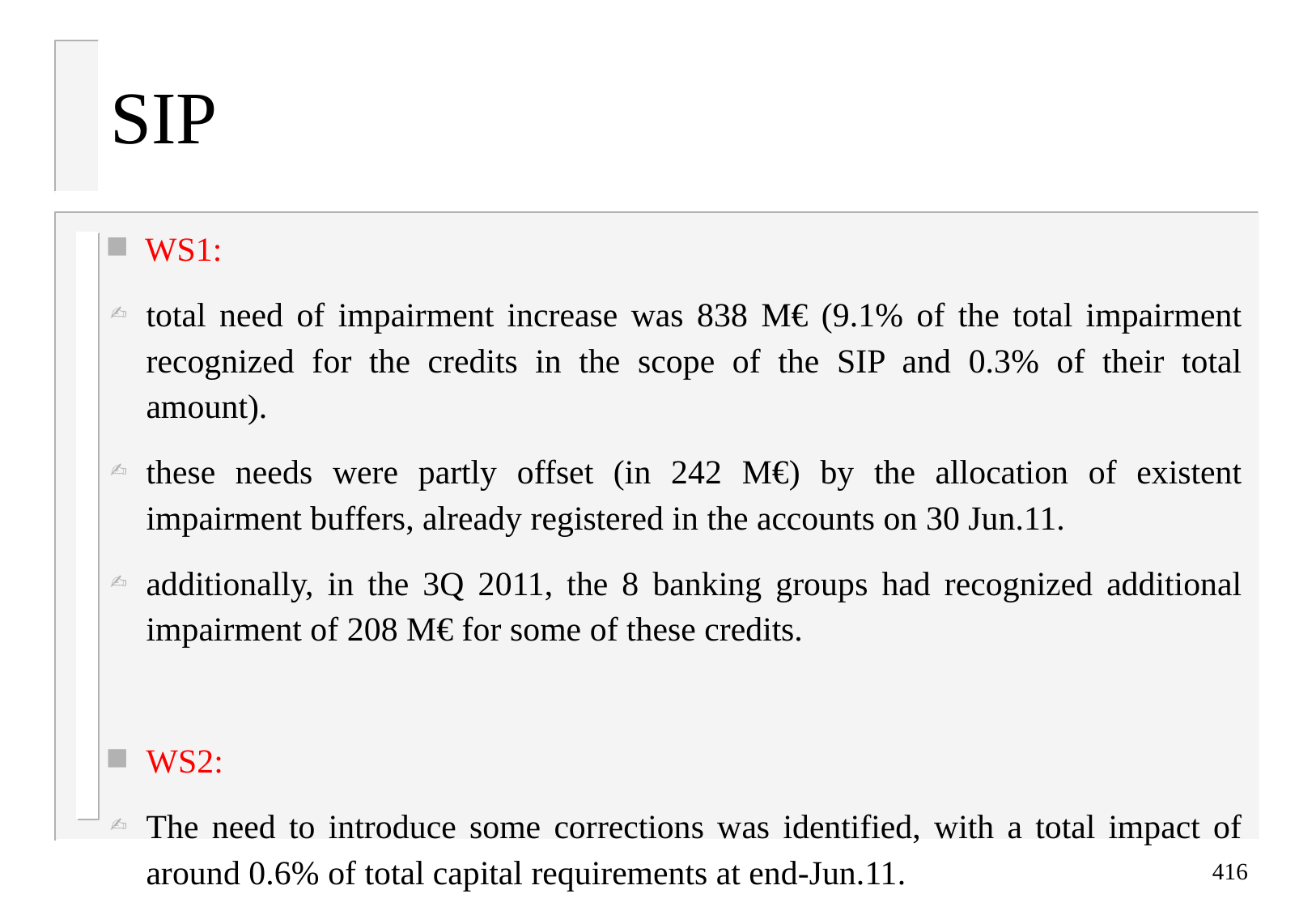

SIP
WS1:
total need of impairment increase was 838 M€ (9.1% of the total impairment recognized for the credits in the scope of the SIP and 0.3% of their total amount).
these needs were partly offset (in 242 M€) by the allocation of existent impairment buffers, already registered in the accounts on 30 Jun.11.
additionally, in the 3Q 2011, the 8 banking groups had recognized additional impairment of 208 M€ for some of these credits.

WS2:
The need to introduce some corrections was identified, with a total impact of around 0.6% of total capital requirements at end-Jun.11.
416